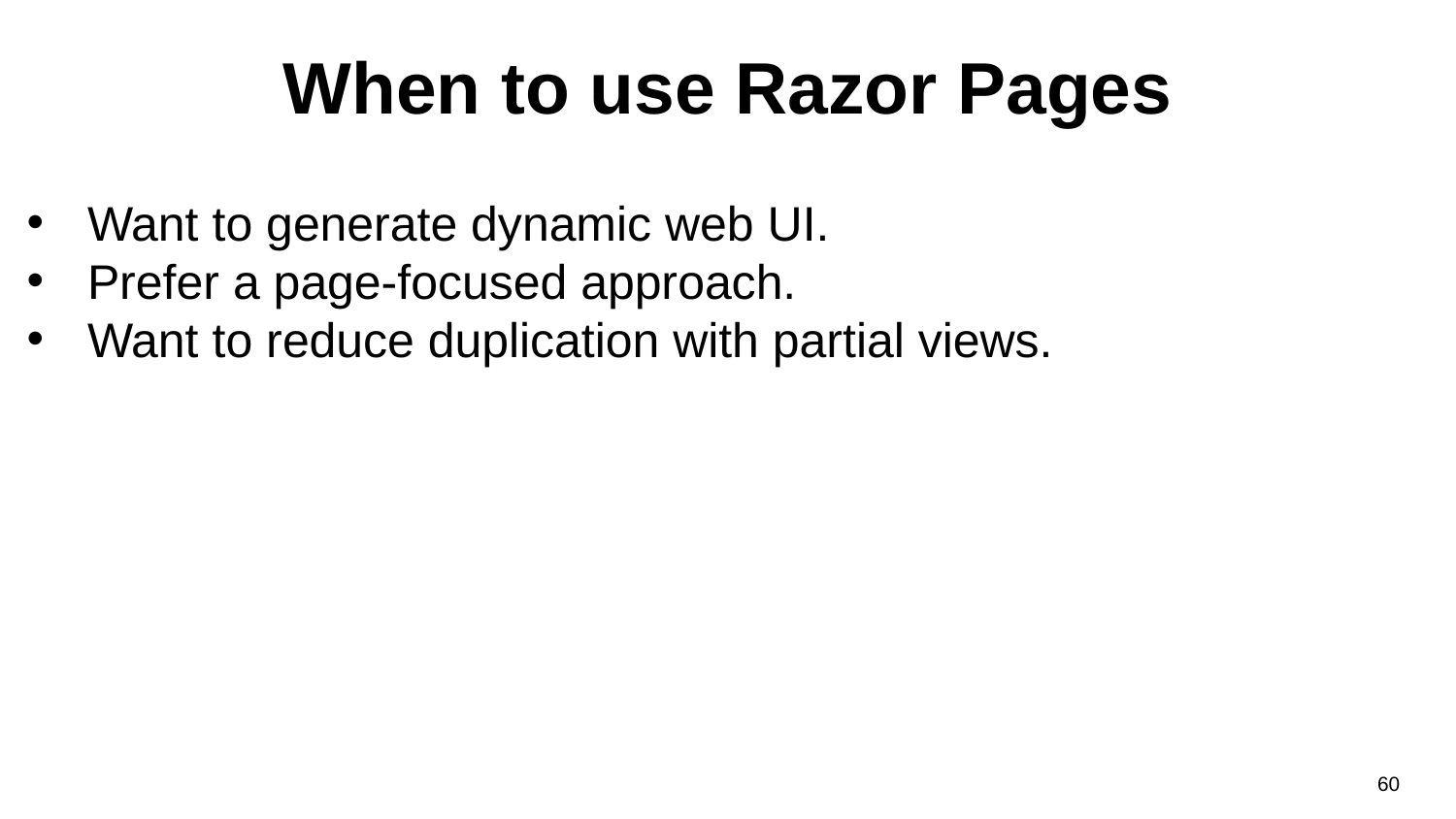

# When to use Razor Pages
Want to generate dynamic web UI.
Prefer a page-focused approach.
Want to reduce duplication with partial views.

60